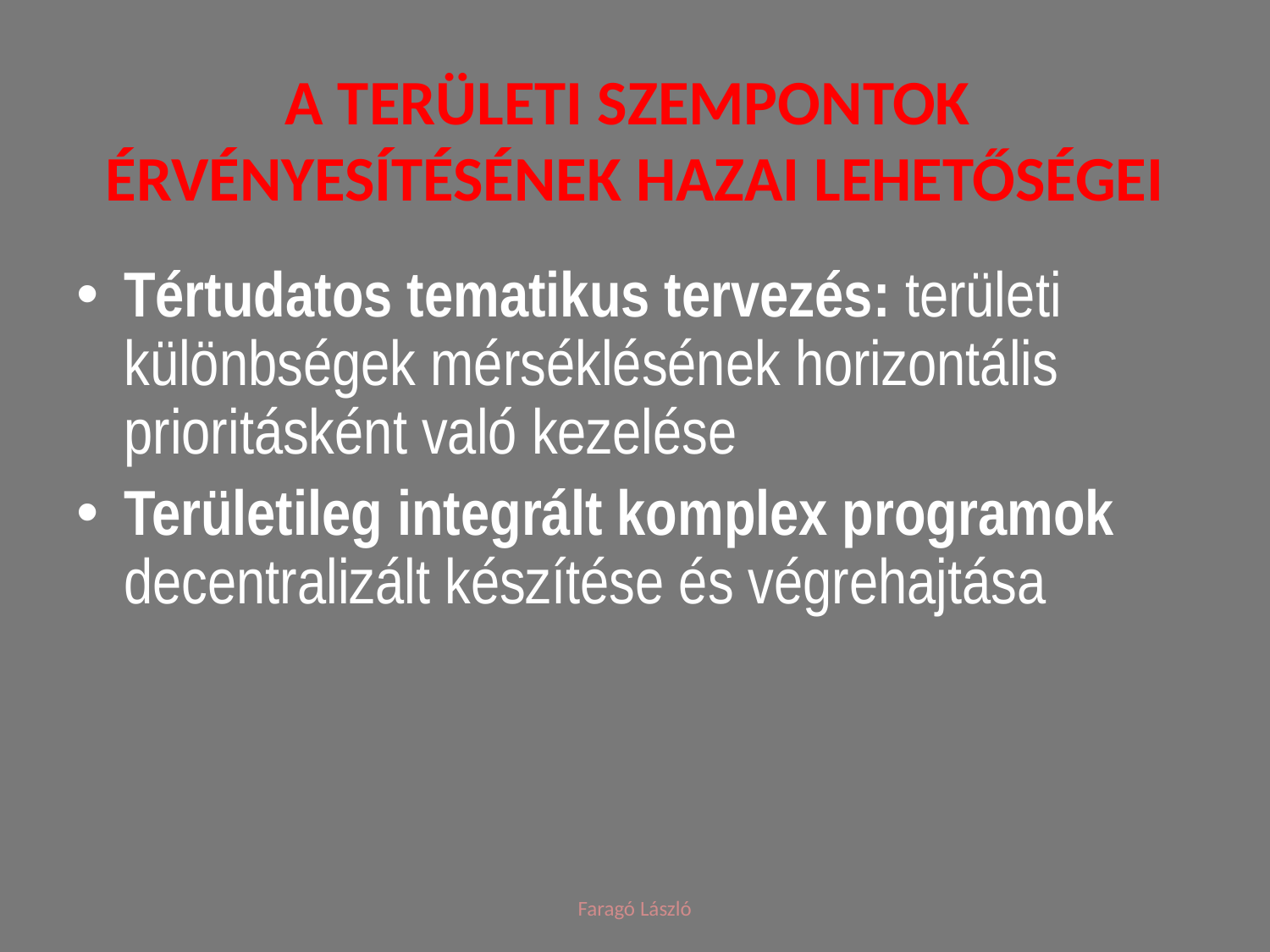

# A területi szempontok  érvényesítésének hazai lehetőségei
Tértudatos tematikus tervezés: területi különbségek mérséklésének horizontális prioritásként való kezelése
Területileg integrált komplex programok decentralizált készítése és végrehajtása
Faragó László